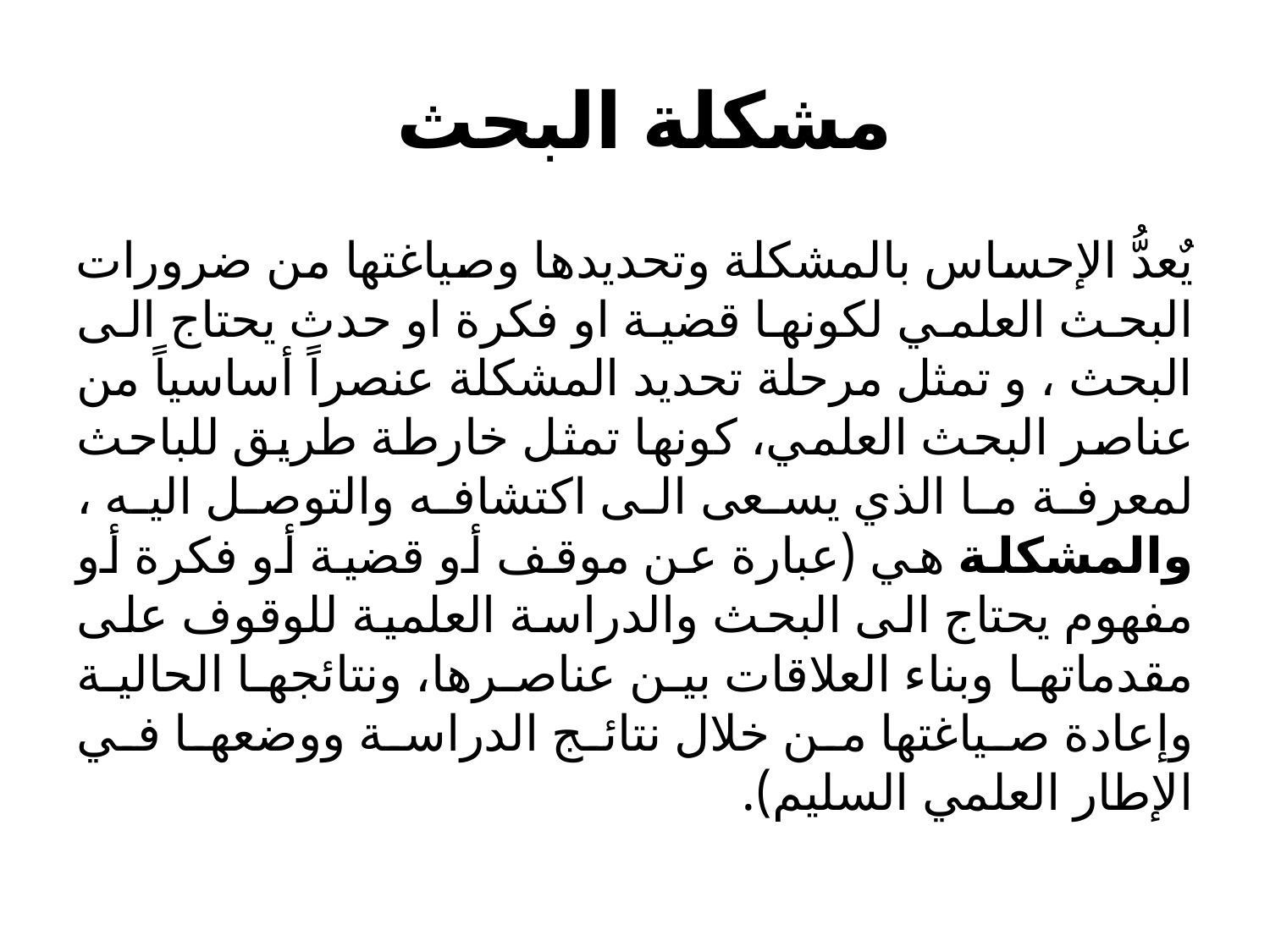

# مشكلة البحث
يٌعدُّ الإحساس بالمشكلة وتحديدها وصياغتها من ضرورات البحث العلمي لكونها قضية او فكرة او حدث يحتاج الى البحث ، و تمثل مرحلة تحديد المشكلة عنصراً أساسياً من عناصر البحث العلمي، كونها تمثل خارطة طريق للباحث لمعرفة ما الذي يسعى الى اكتشافه والتوصل اليه ، والمشكلة هي (عبارة عن موقف أو قضية أو فكرة أو مفهوم يحتاج الى البحث والدراسة العلمية للوقوف على مقدماتها وبناء العلاقات بين عناصرها، ونتائجها الحالية وإعادة صياغتها من خلال نتائج الدراسة ووضعها في الإطار العلمي السليم).